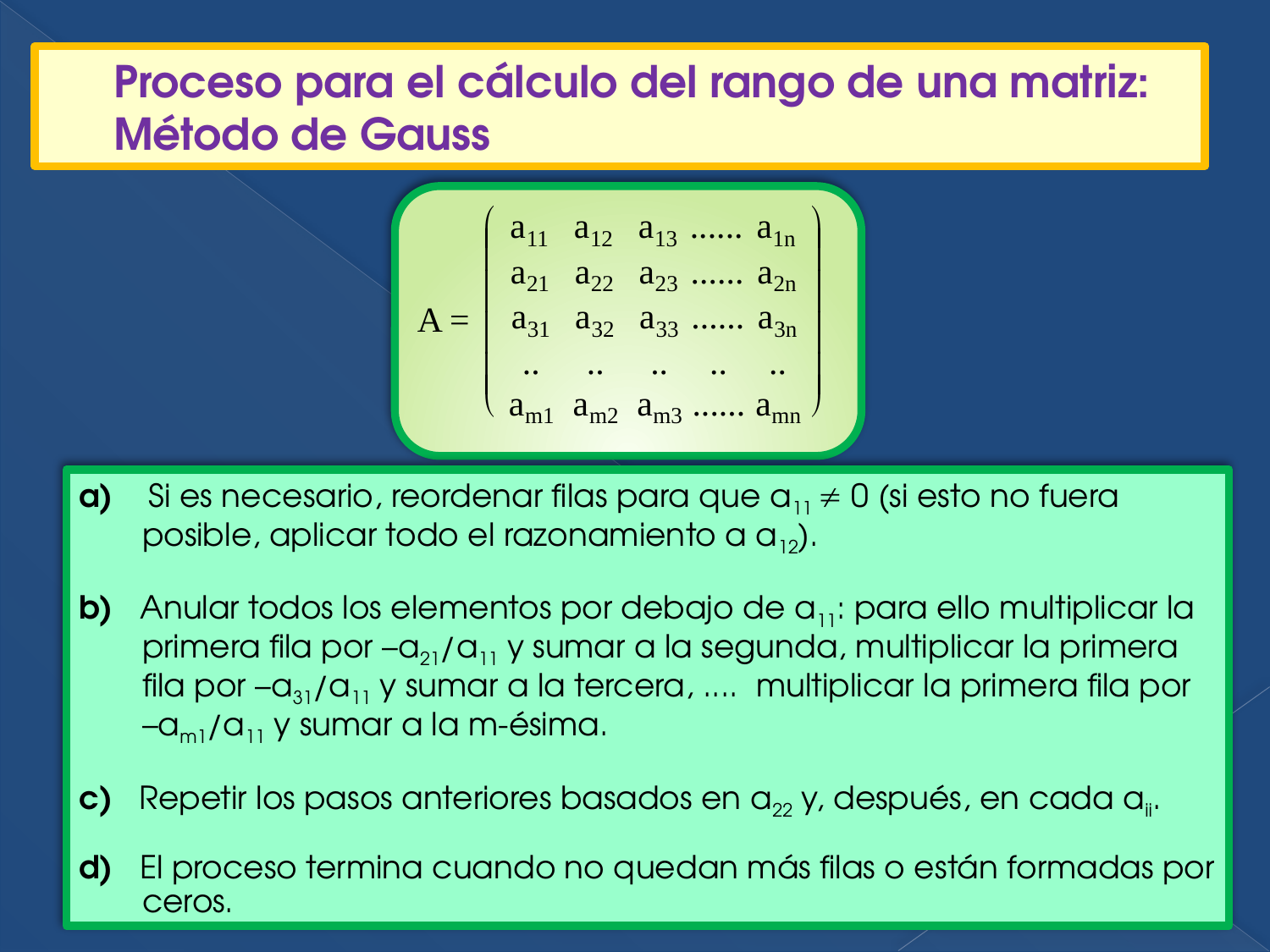

# Proceso para el cálculo del rango de una matriz: Método de Gauss

 a
 a
 a
......
 a

11
12
13
1n

 a
 a
 a
......
 a

21
22
23
2n
 a
 a
 a
......
 a
A =

31
32
33
3n
..
..
..
..
..

 a
 a
 a
......
 a

m1
m2
m3
mn
a)    Si es necesario, reordenar filas para que a11 ≠ 0 (si esto no fuera posible, aplicar todo el razonamiento a a12).

b)   Anular todos los elementos por debajo de a11: para ello multiplicar la primera fila por –a21/a11 y sumar a la segunda, multiplicar la primera fila por –a31/a11 y sumar a la tercera, ....  multiplicar la primera fila por –am1/a11 y sumar a la m-ésima.

c)   Repetir los pasos anteriores basados en a22 y, después, en cada aii.

d)   El proceso termina cuando no quedan más filas o están formadas por ceros.